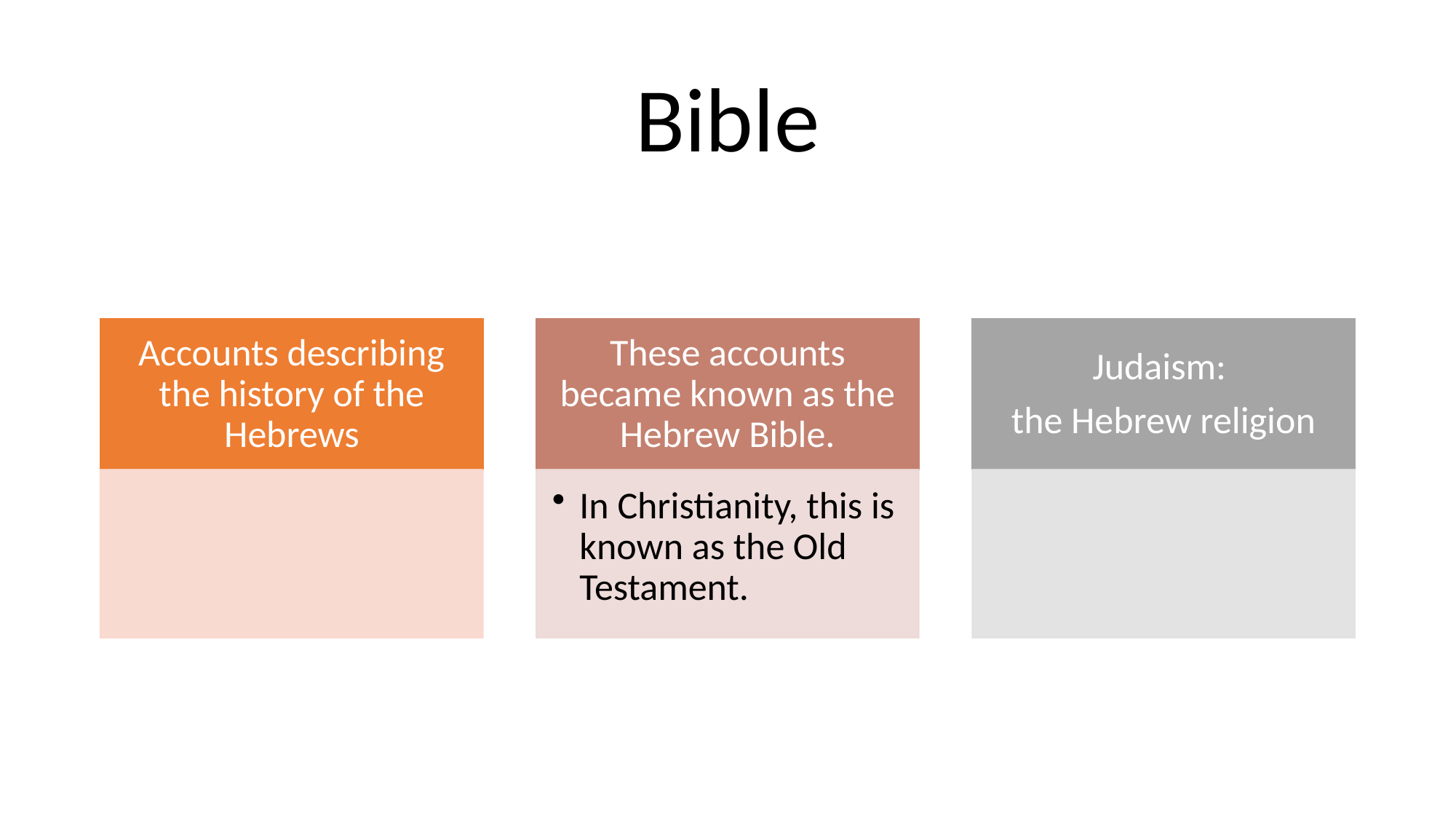

# Bible
Accounts describing the history of the Hebrews
These accounts became known as the Hebrew Bible.
In Christianity, this is known as the Old Testament.
Judaism:
the Hebrew religion